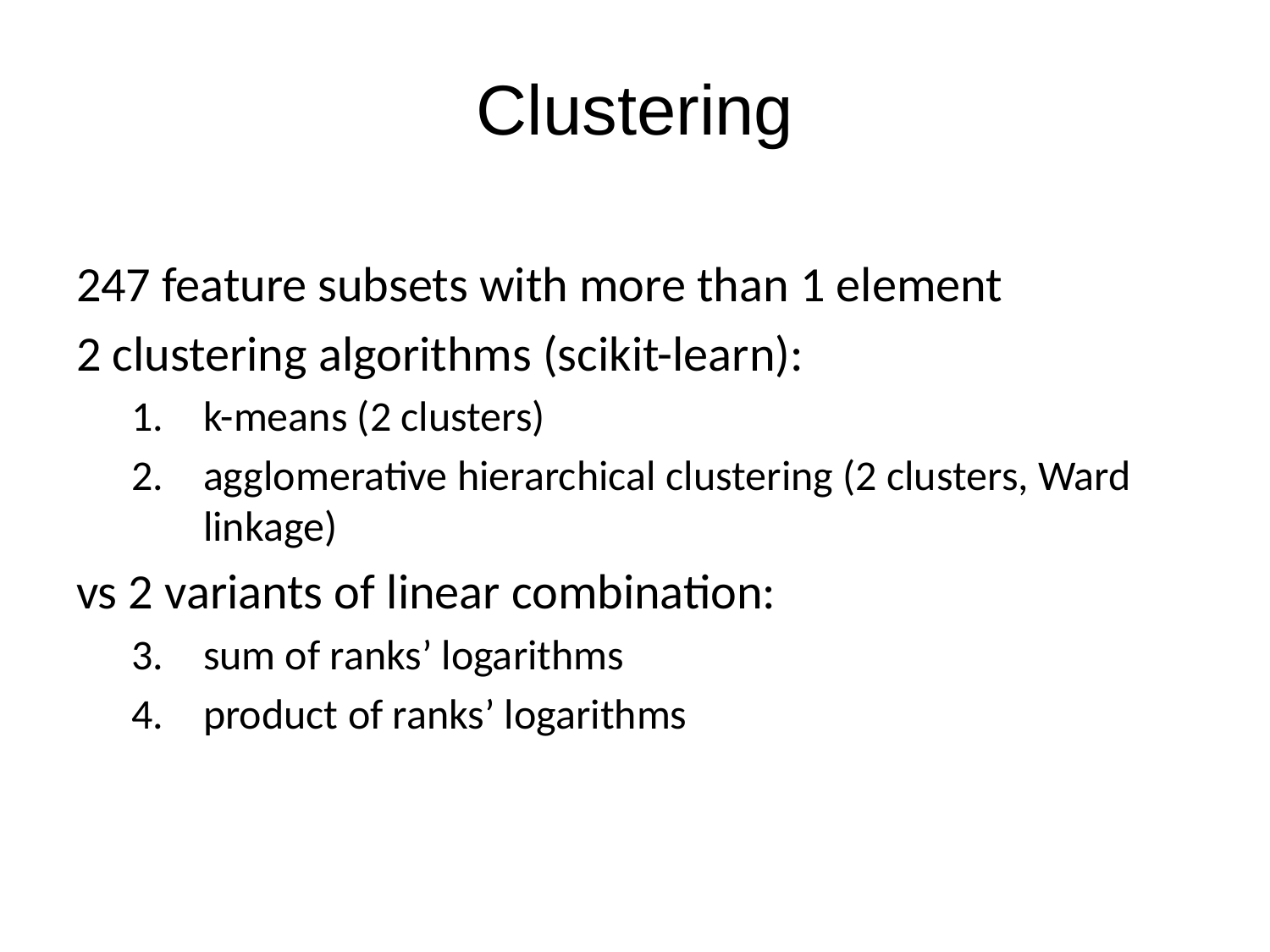

# Clustering
247 feature subsets with more than 1 element
2 clustering algorithms (scikit-learn):
k-means (2 clusters)
agglomerative hierarchical clustering (2 clusters, Ward linkage)
vs 2 variants of linear combination:
sum of ranks’ logarithms
product of ranks’ logarithms